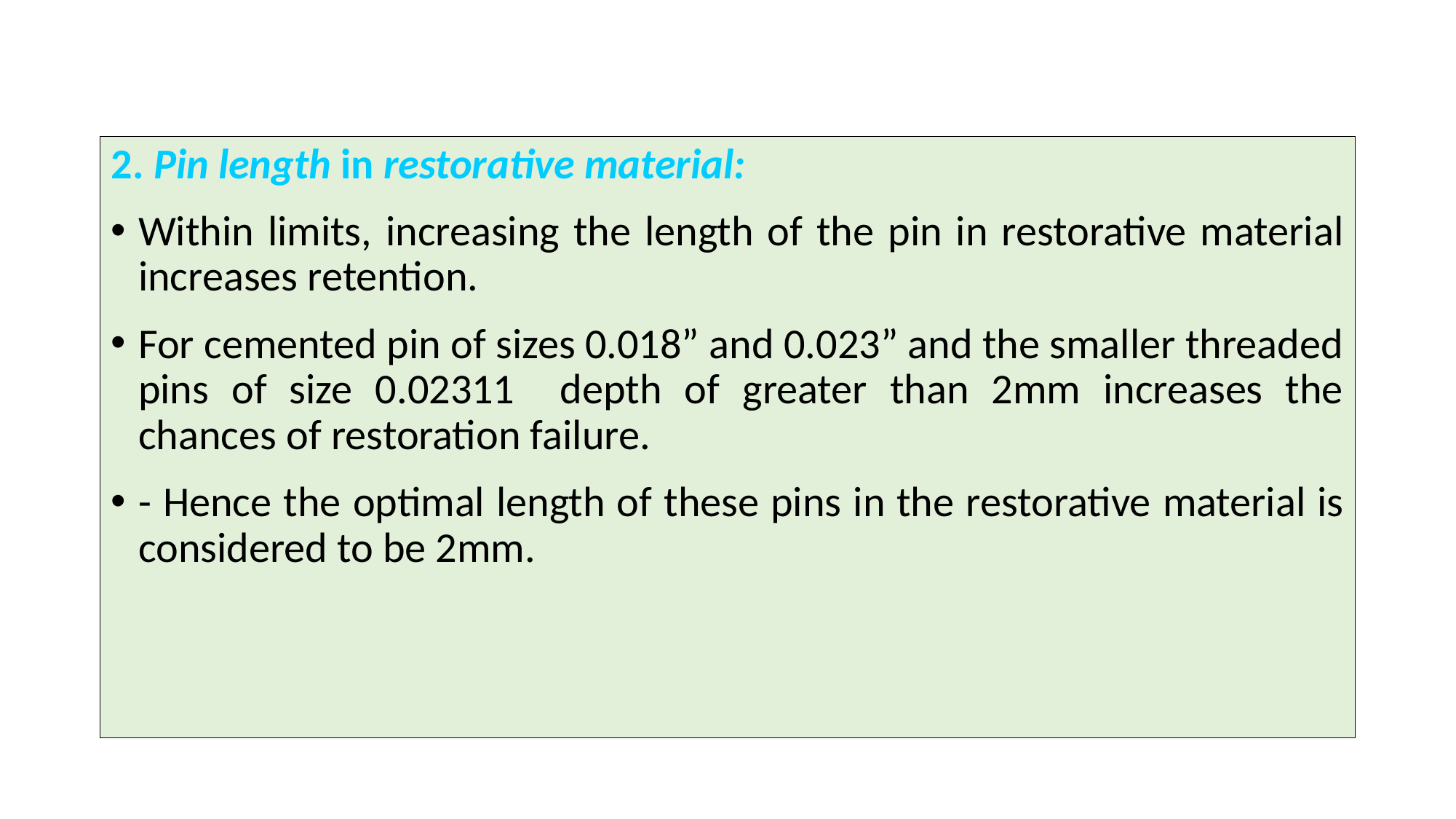

2. Pin length in restorative material:
Within limits, increasing the length of the pin in restorative material increases retention.
For cemented pin of sizes 0.018” and 0.023” and the smaller threaded pins of size 0.02311  depth of greater than 2mm increases the chances of restoration failure.
- Hence the optimal length of these pins in the restorative material is considered to be 2mm.